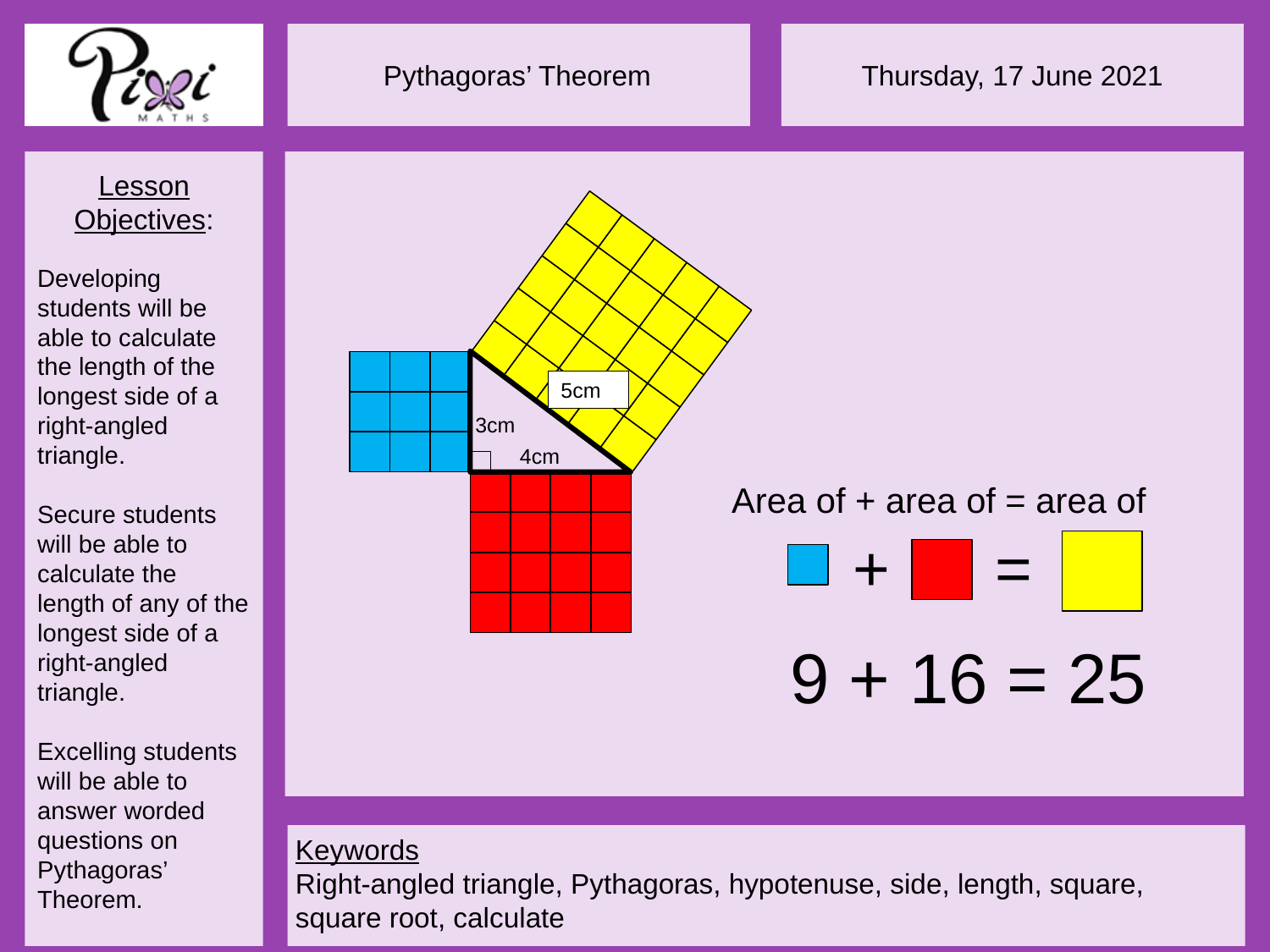

5cm
?cm

3cm

4cm

Area of + area of = area of

+      =

9 + 16 = 25